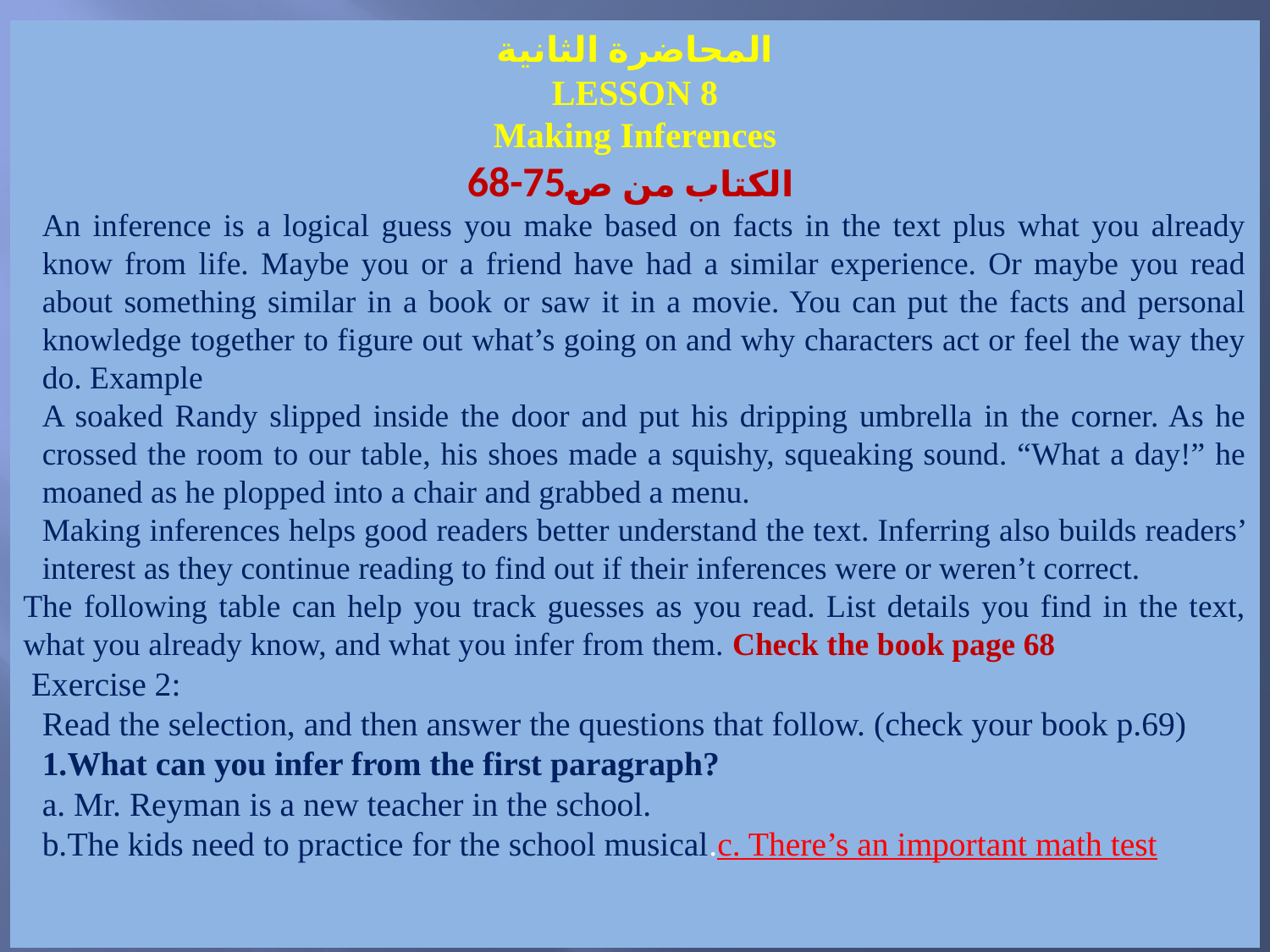

المحاضرة الثانية
LESSON 8
Making Inferences
68-75الكتاب من ص
An inference is a logical guess you make based on facts in the text plus what you already know from life. Maybe you or a friend have had a similar experience. Or maybe you read about something similar in a book or saw it in a movie. You can put the facts and personal knowledge together to figure out what’s going on and why characters act or feel the way they do. Example
A soaked Randy slipped inside the door and put his dripping umbrella in the corner. As he crossed the room to our table, his shoes made a squishy, squeaking sound. “What a day!” he moaned as he plopped into a chair and grabbed a menu.
Making inferences helps good readers better understand the text. Inferring also builds readers’ interest as they continue reading to find out if their inferences were or weren’t correct.
The following table can help you track guesses as you read. List details you find in the text, what you already know, and what you infer from them. Check the book page 68
 Exercise 2:
Read the selection, and then answer the questions that follow. (check your book p.69)
1.What can you infer from the first paragraph?
a. Mr. Reyman is a new teacher in the school.
b.The kids need to practice for the school musical.c. There’s an important math test